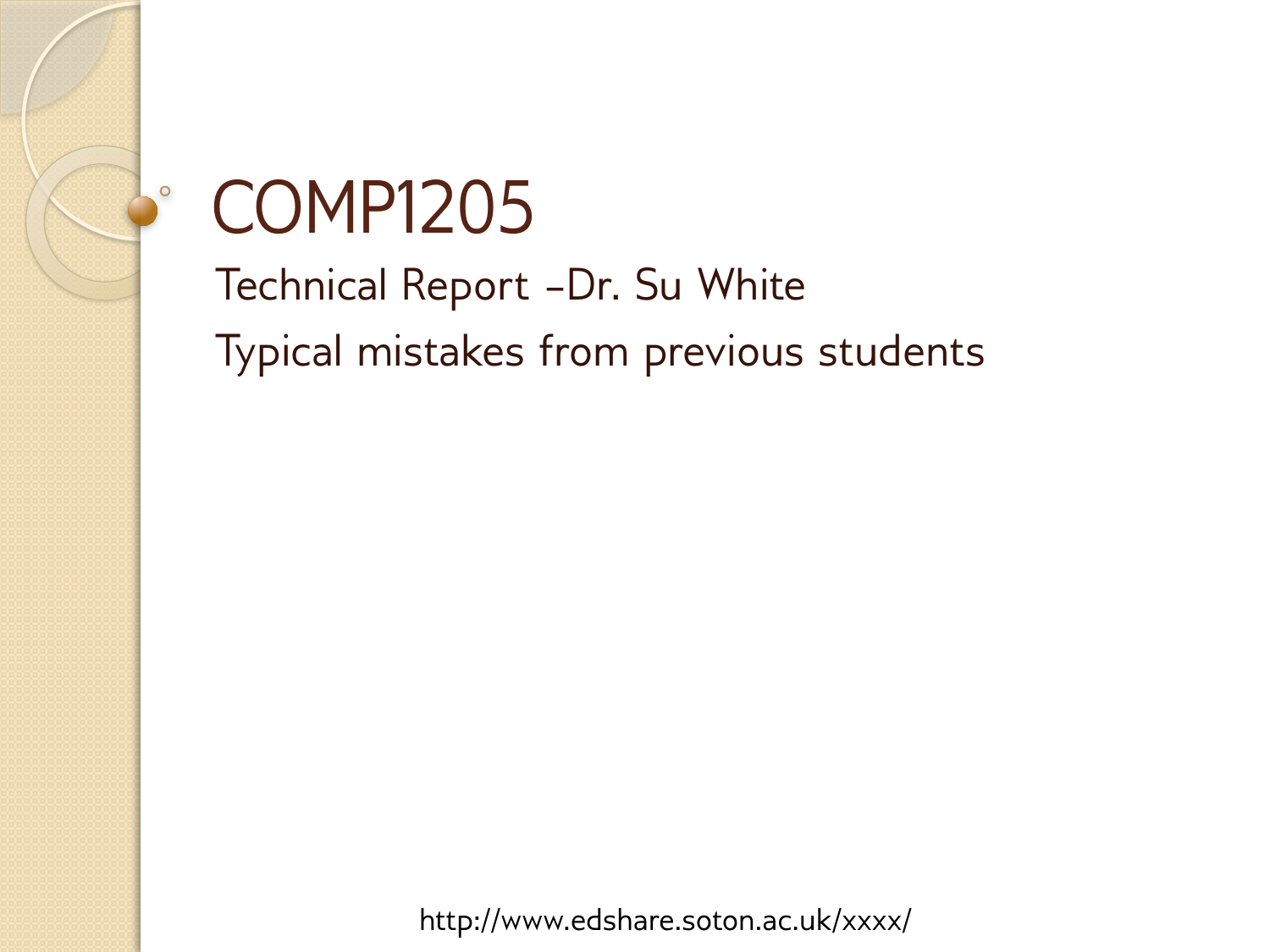

# COMP1205
Technical Report –Dr. Su White
Typical mistakes from previous students
http://www.edshare.soton.ac.uk/xxxx/